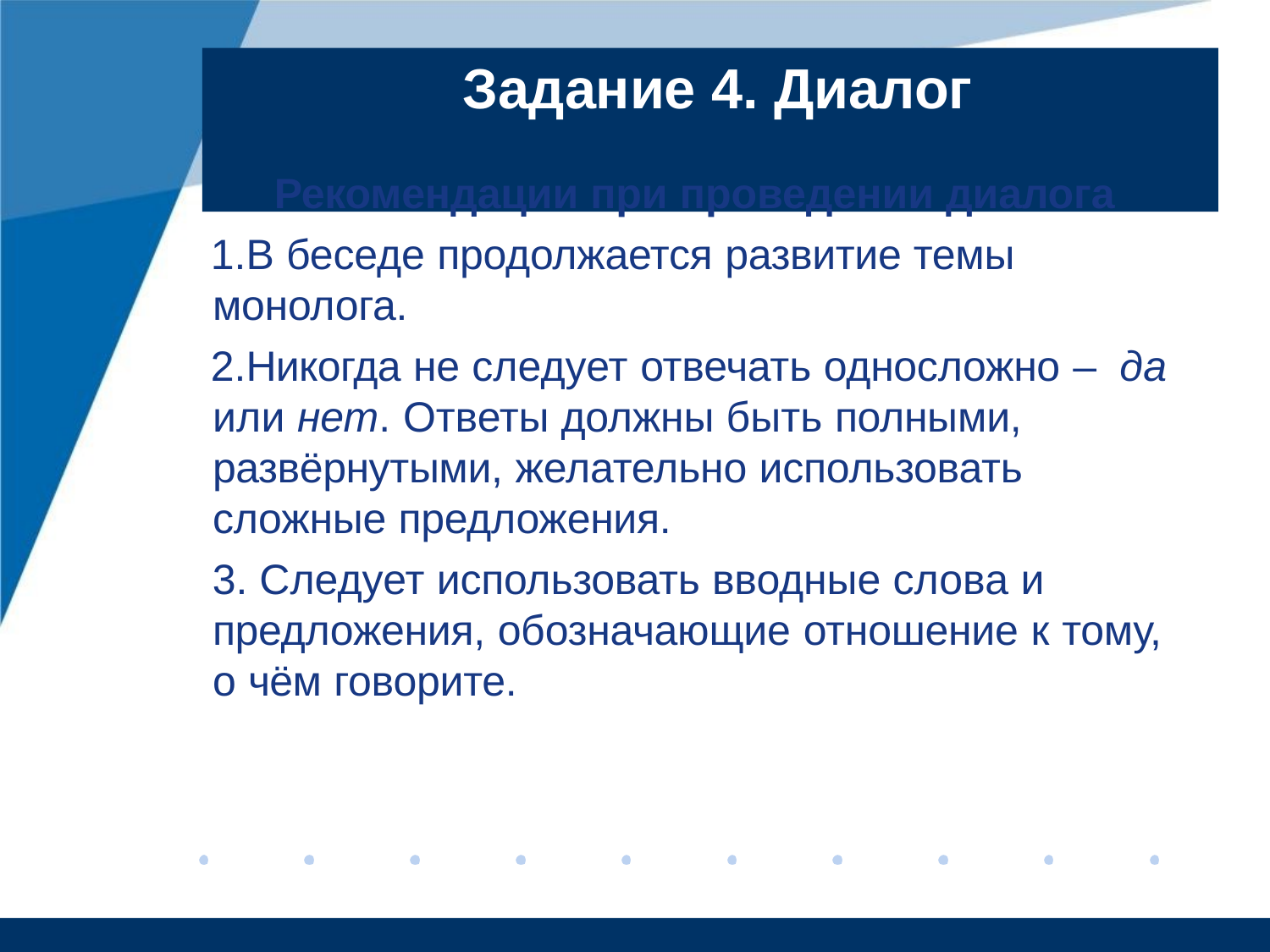

# Задание 4. Диалог
Рекомендации при проведении диалога
В беседе продолжается развитие темы  монолога.
Никогда не следует отвечать односложно – да  или нет. Ответы должны быть полными,  развёрнутыми, желательно использовать  сложные предложения.
Следует использовать вводные слова и
предложения, обозначающие отношение к тому,  о чём говорите.